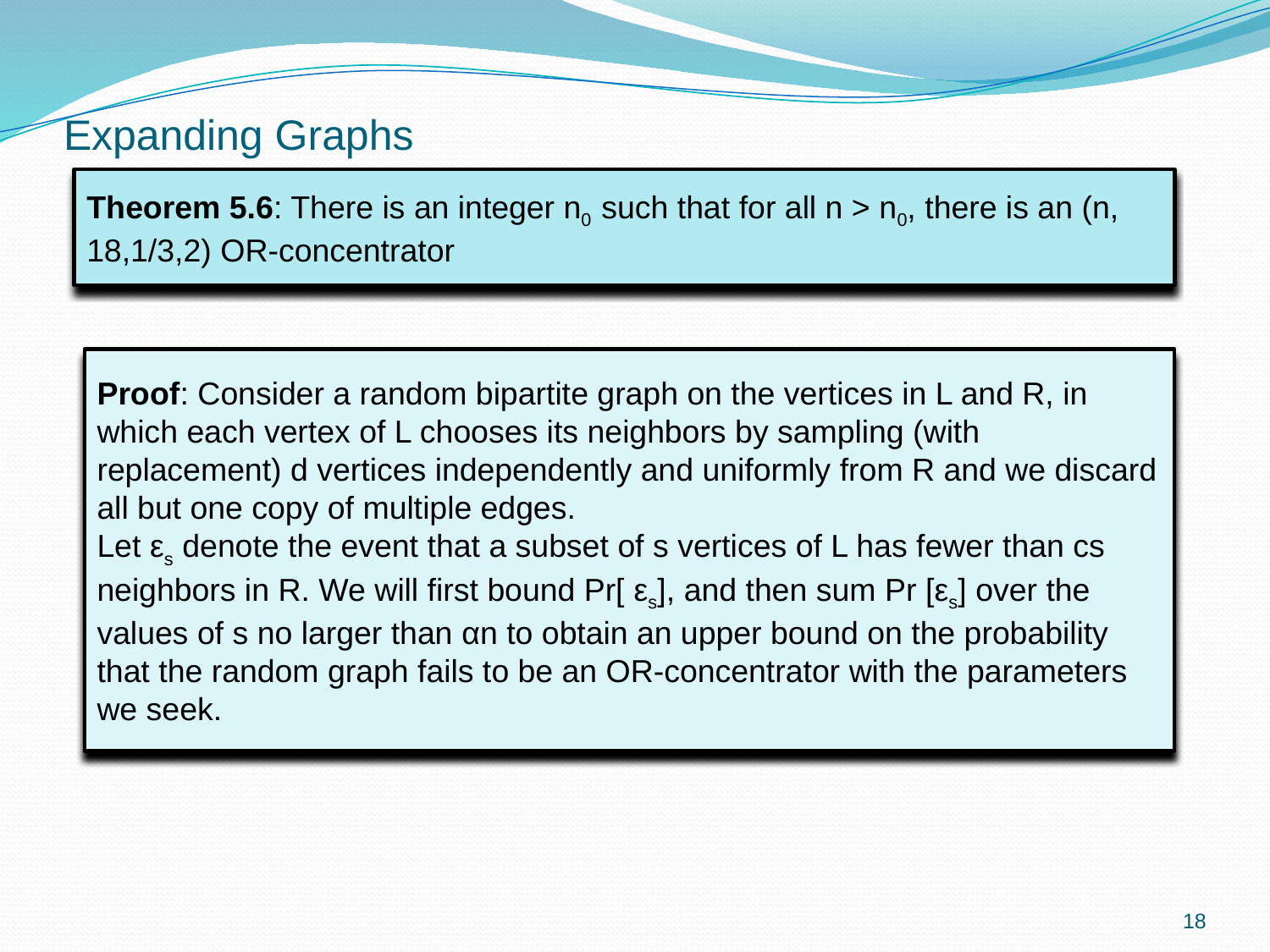

# Expanding Graphs
Theorem 5.6: There is an integer n0  such that for all n > n0, there is an (n, 18,1/3,2) OR-concentrator

Proof: Consider a random bipartite graph on the vertices in L and R, in which each vertex of L chooses its neighbors by sampling (with replacement) d vertices independently and uniformly from R and we discard all but one copy of multiple edges.
Let εs denote the event that a subset of s vertices of L has fewer than cs neighbors in R. We will first bound Pr[ εs], and then sum Pr [εs] over the values of s no larger than αn to obtain an upper bound on the probability that the random graph fails to be an OR-concentrator with the parameters we seek.
18